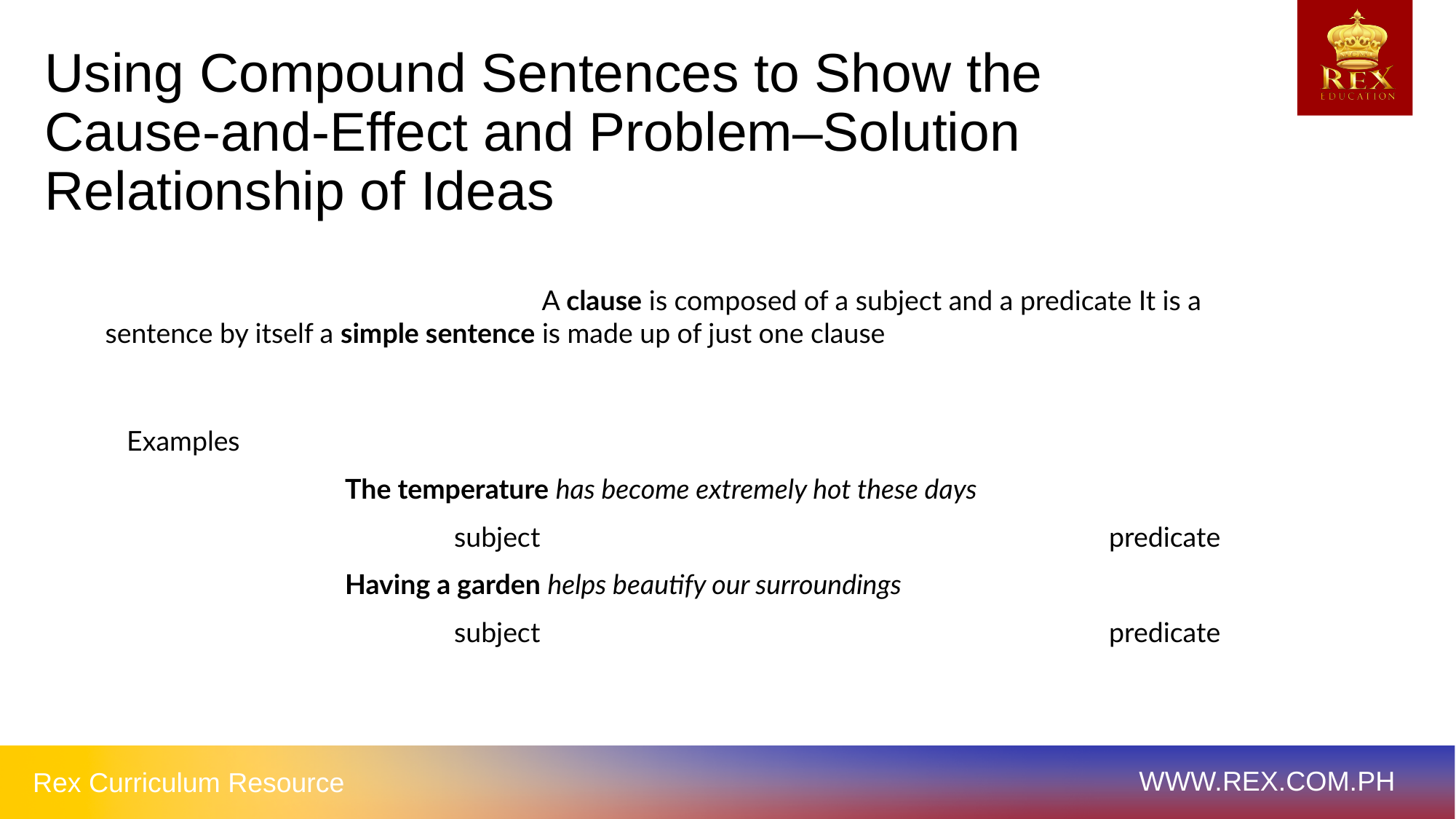

# Using Compound Sentences to Show the
Cause-and-Effect and Problem–Solution Relationship of Ideas

				A clause is composed of a subject and a predicate It is a sentence by itself a simple sentence is made up of just one clause

Examples
		The temperature has become extremely hot these days
			subject						predicate
		Having a garden helps beautify our surroundings
			subject						predicate